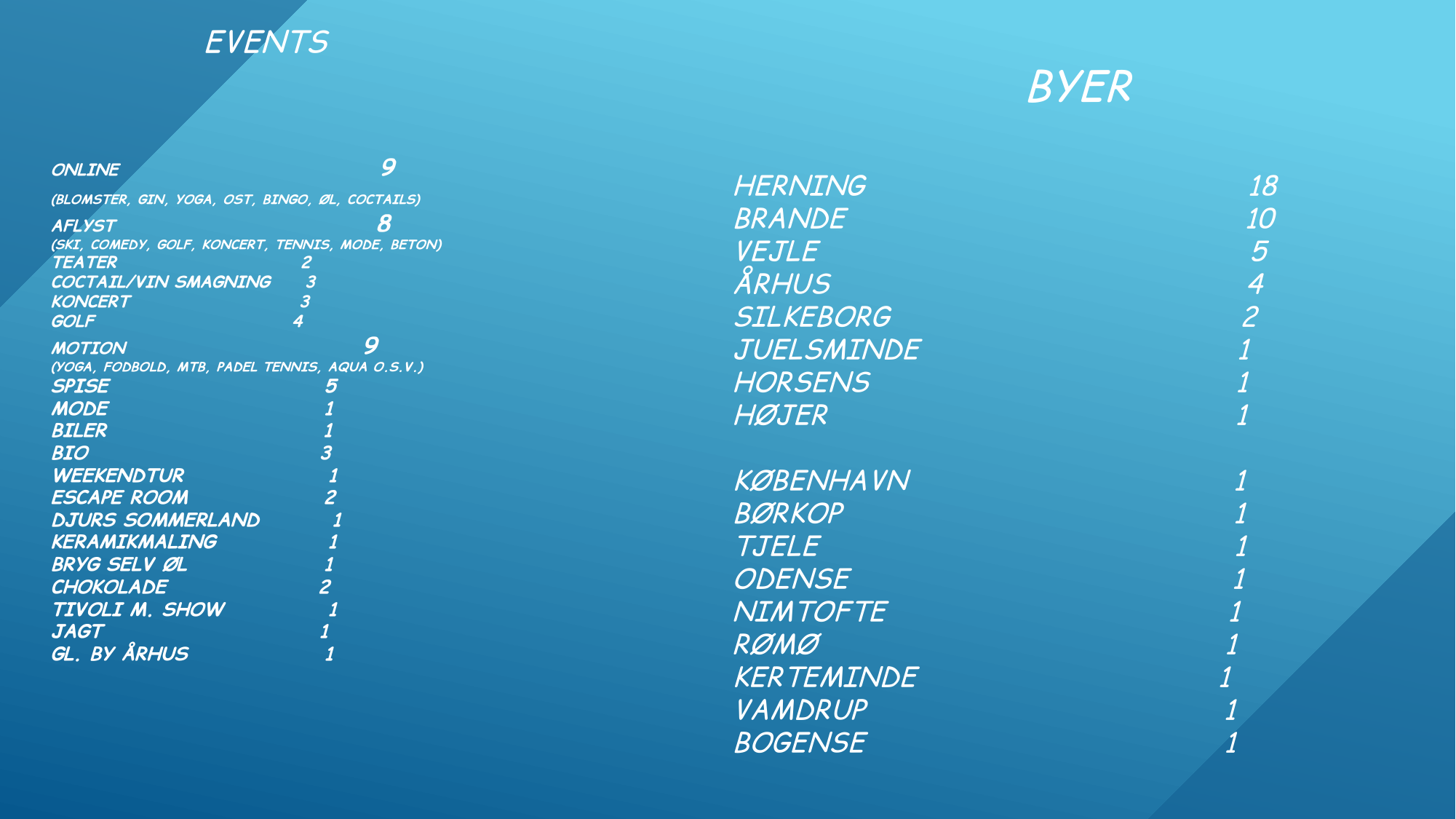

BYER

EVENTS
# oNLINE                          9    (Blomster, gin, yoga, ost, bingo, øl, coctails)  AFLYST                          8 (ski, comedy, golf, koncert, tennis, mode, beton) Teater                          2 Coctail/vin smagning     3 koncert                        3 Golf                            4 motion                        9 (yoga, fodbold, mtb, padel tennis, aqua o.s.v.) spise                           5 mode                           1 biler                           1 bio                             3 weekendtur                  1 escape room                 2 djurs sommerland         1 keramikmaling              1 bryg selv øl                 1 chokolade                   2 tivoli m. show             1 jagt                           1 gl. By århus                 1
HERNING                                               18
BRANDE                                                 10
VEJLE                                                     5                ÅRHUS                                                   4
SILKEBORG                                           2
JUELSMINDE                                       1
HORSENS                                             1
HØJER                                                  1
KØBENHAVN                                        1
BØRKOP                                                1
TJELE                                                   1
ODENSE                                               1
NIMTOFTE                                          1
RØMØ                                                  1
KERTEMINDE                                     1
VAMDRUP                                            1
BOGENSE                                            1